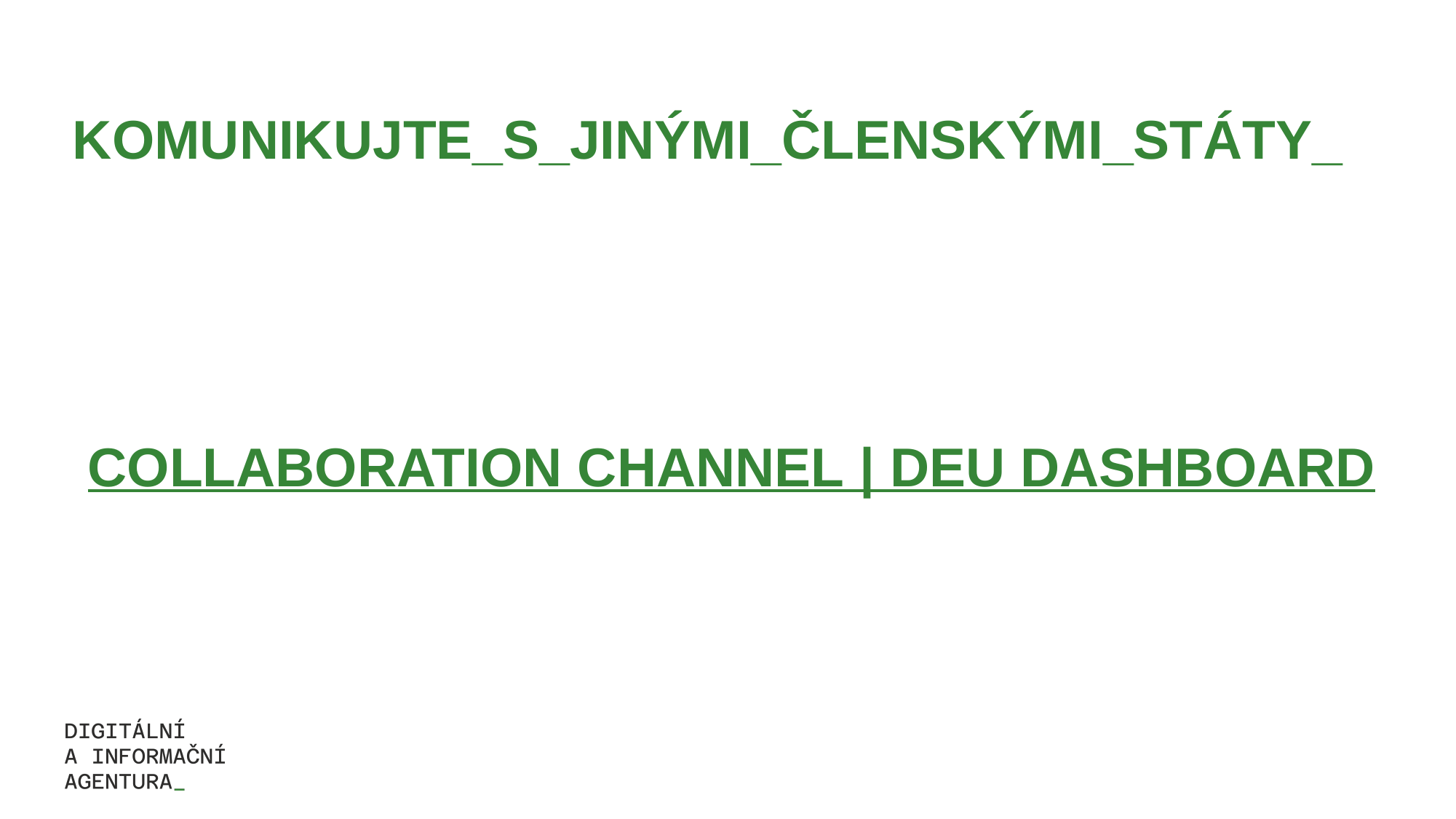

# Komunikujte_s_jinými_členskými_státy_ Collaboration channel | DEU Dashboard